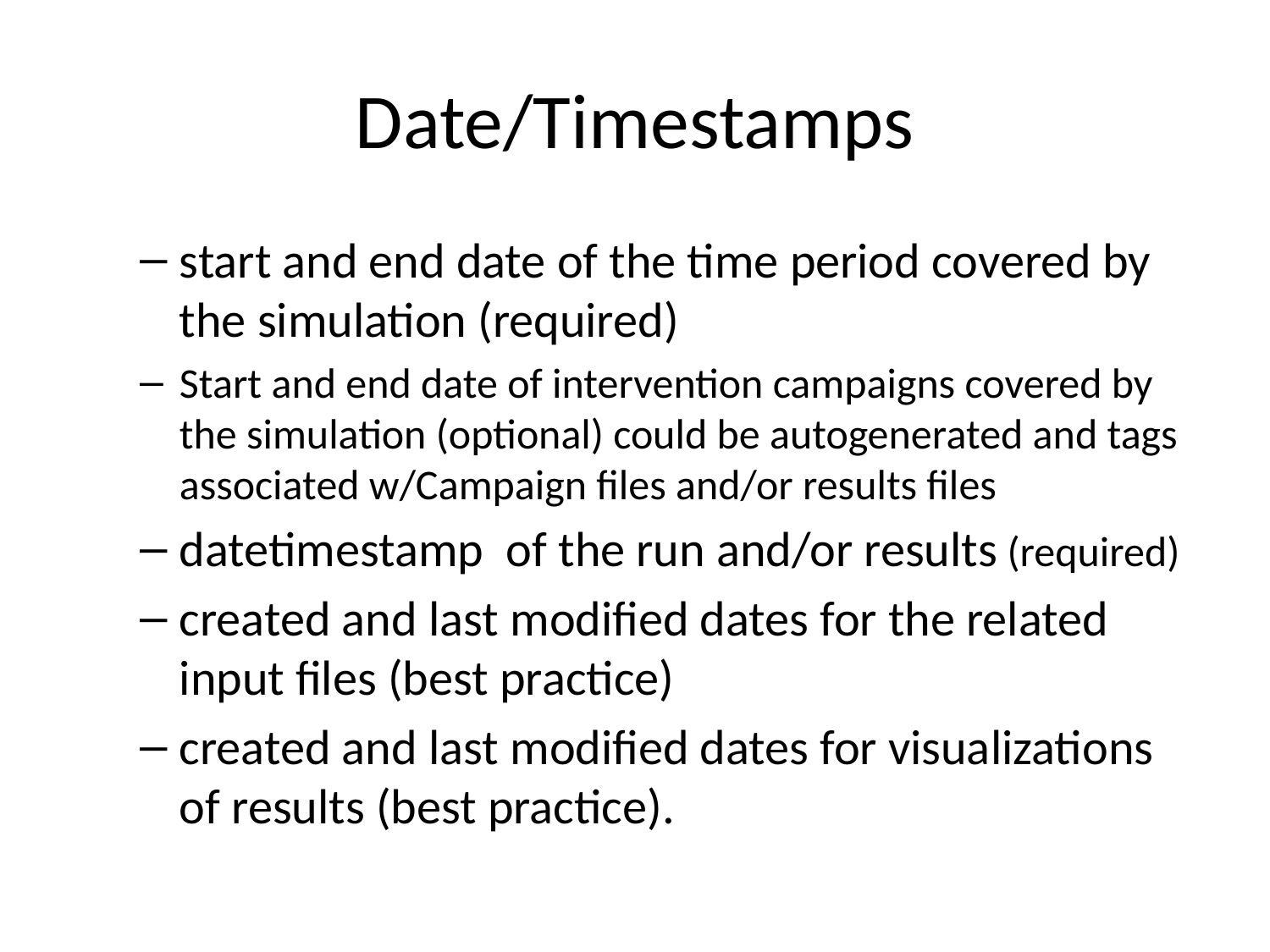

# Date/Timestamps
start and end date of the time period covered by the simulation (required)
Start and end date of intervention campaigns covered by the simulation (optional) could be autogenerated and tags associated w/Campaign files and/or results files
datetimestamp  of the run and/or results (required)
created and last modified dates for the related input files (best practice)
created and last modified dates for visualizations of results (best practice).